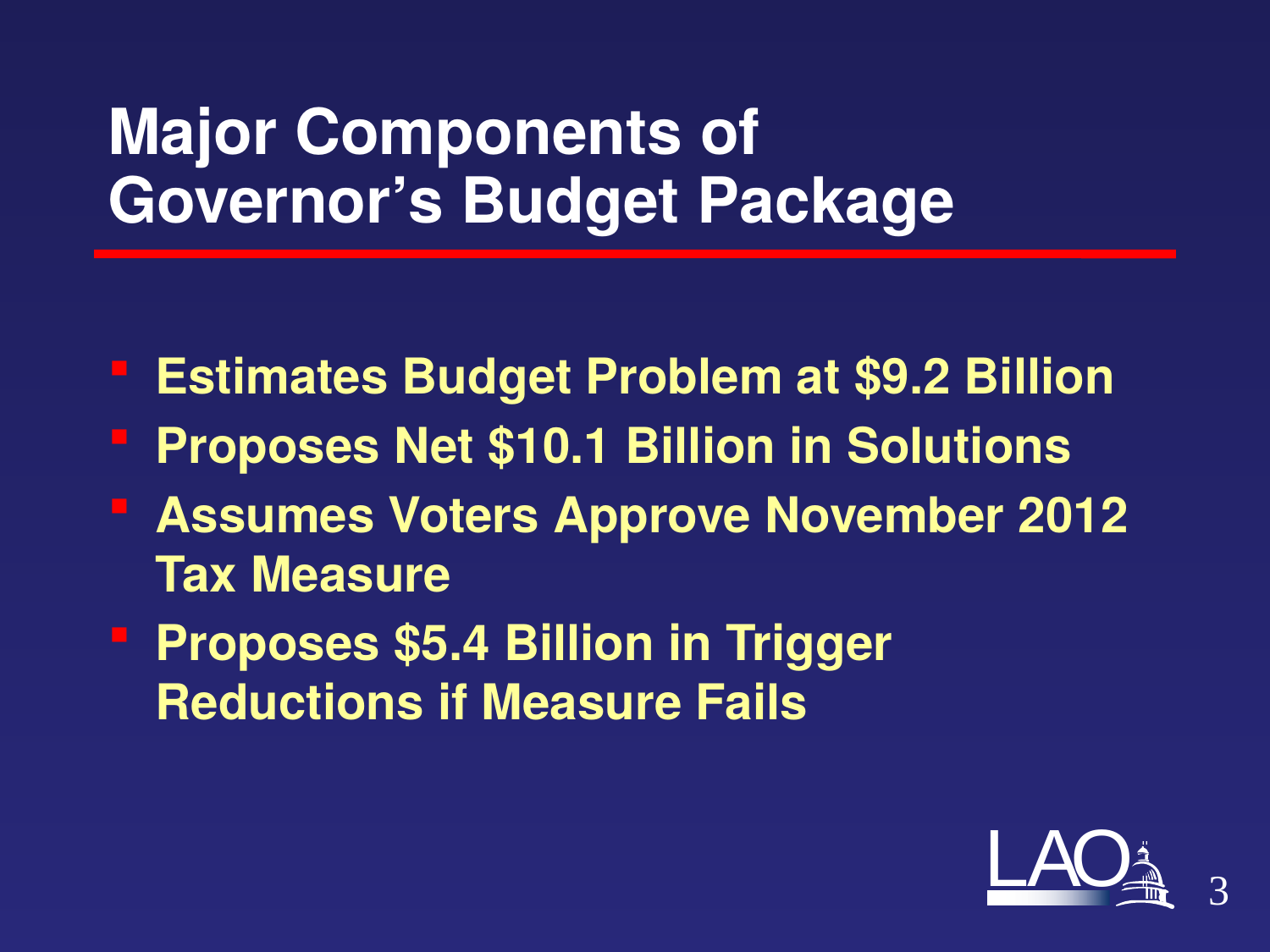

# Major Components of    Governor’s Budget Package
Estimates Budget Problem at $9.2 Billion
Proposes Net $10.1 Billion in Solutions
Assumes Voters Approve November 2012 Tax Measure
Proposes $5.4 Billion in Trigger Reductions if Measure Fails
3